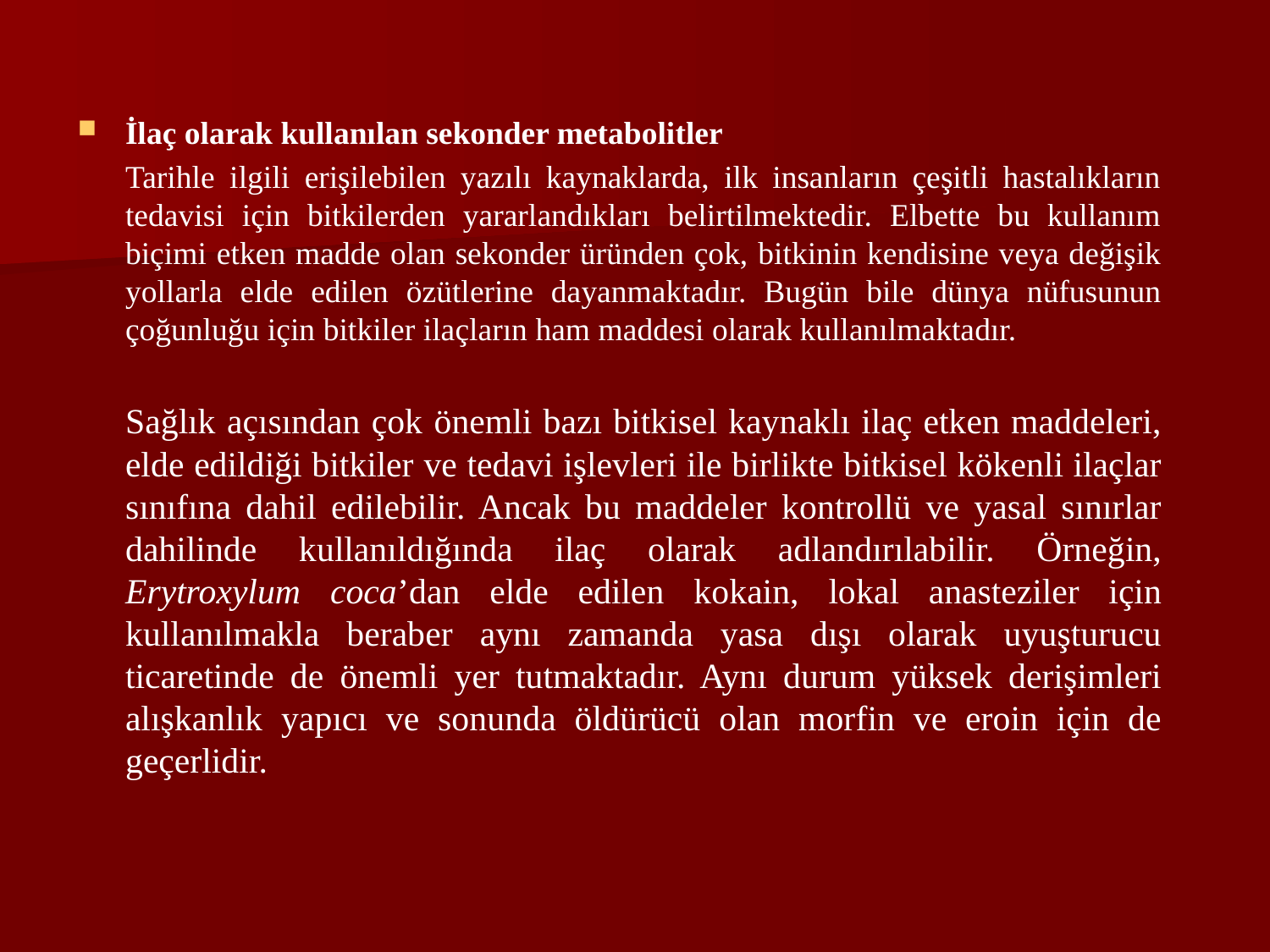

İlaç olarak kullanılan sekonder metabolitler
	Tarihle ilgili erişilebilen yazılı kaynaklarda, ilk insanların çeşitli hastalıkların tedavisi için bitkilerden yararlandıkları belirtilmektedir. Elbette bu kullanım biçimi etken madde olan sekonder üründen çok, bitkinin kendisine veya değişik yollarla elde edilen özütlerine dayanmaktadır. Bugün bile dünya nüfusunun çoğunluğu için bitkiler ilaçların ham maddesi olarak kullanılmaktadır.

	Sağlık açısından çok önemli bazı bitkisel kaynaklı ilaç etken maddeleri, elde edildiği bitkiler ve tedavi işlevleri ile birlikte bitkisel kökenli ilaçlar sınıfına dahil edilebilir. Ancak bu maddeler kontrollü ve yasal sınırlar dahilinde kullanıldığında ilaç olarak adlandırılabilir. Örneğin, Erytroxylum coca’dan elde edilen kokain, lokal anasteziler için kullanılmakla beraber aynı zamanda yasa dışı olarak uyuşturucu ticaretinde de önemli yer tutmaktadır. Aynı durum yüksek derişimleri alışkanlık yapıcı ve sonunda öldürücü olan morfin ve eroin için de geçerlidir.